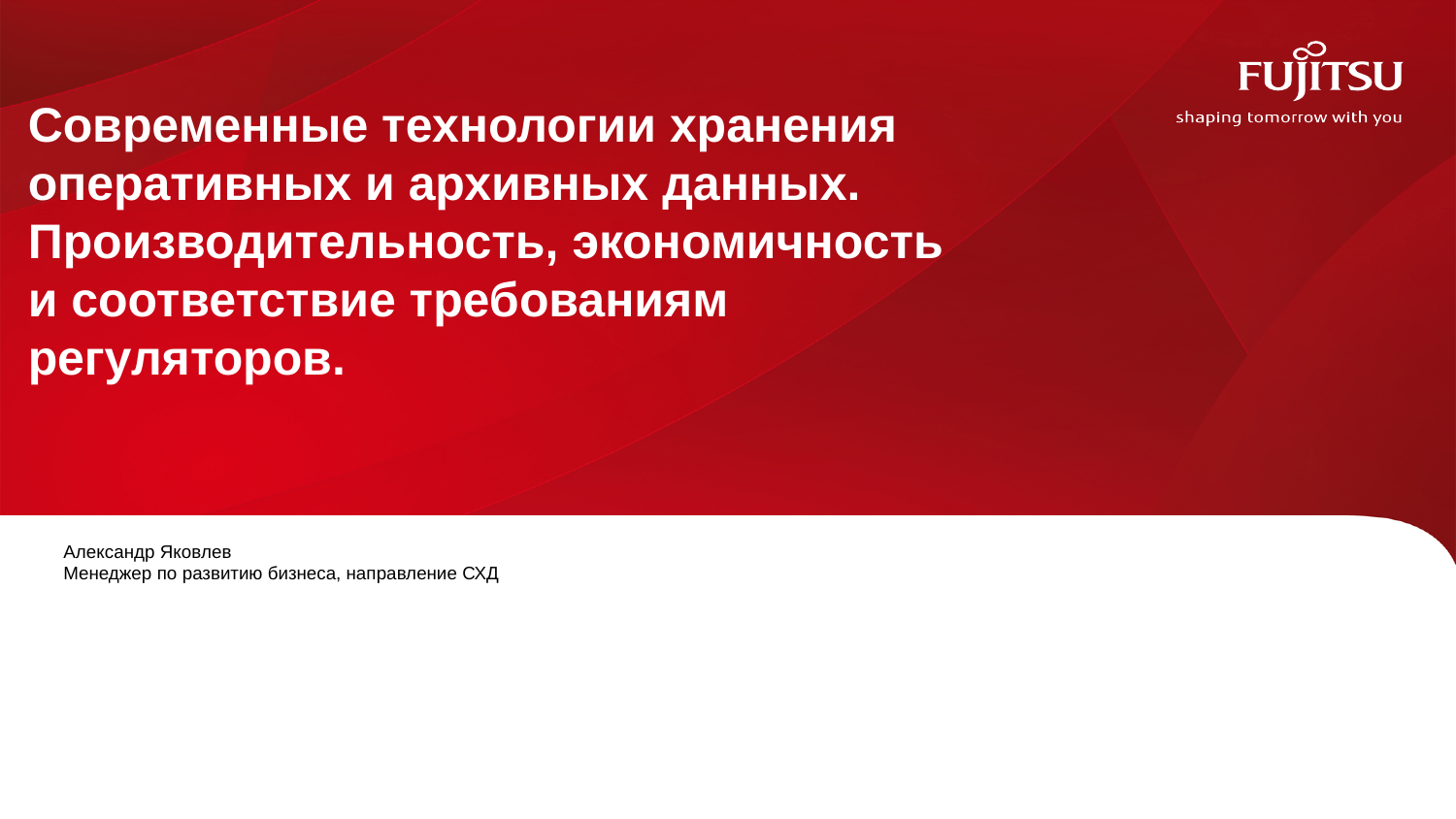

Современные технологии хранения оперативных и архивных данных. Производительность, экономичность и соответствие требованиям регуляторов.
Александр Яковлев
Менеджер по развитию бизнеса, направление СХД